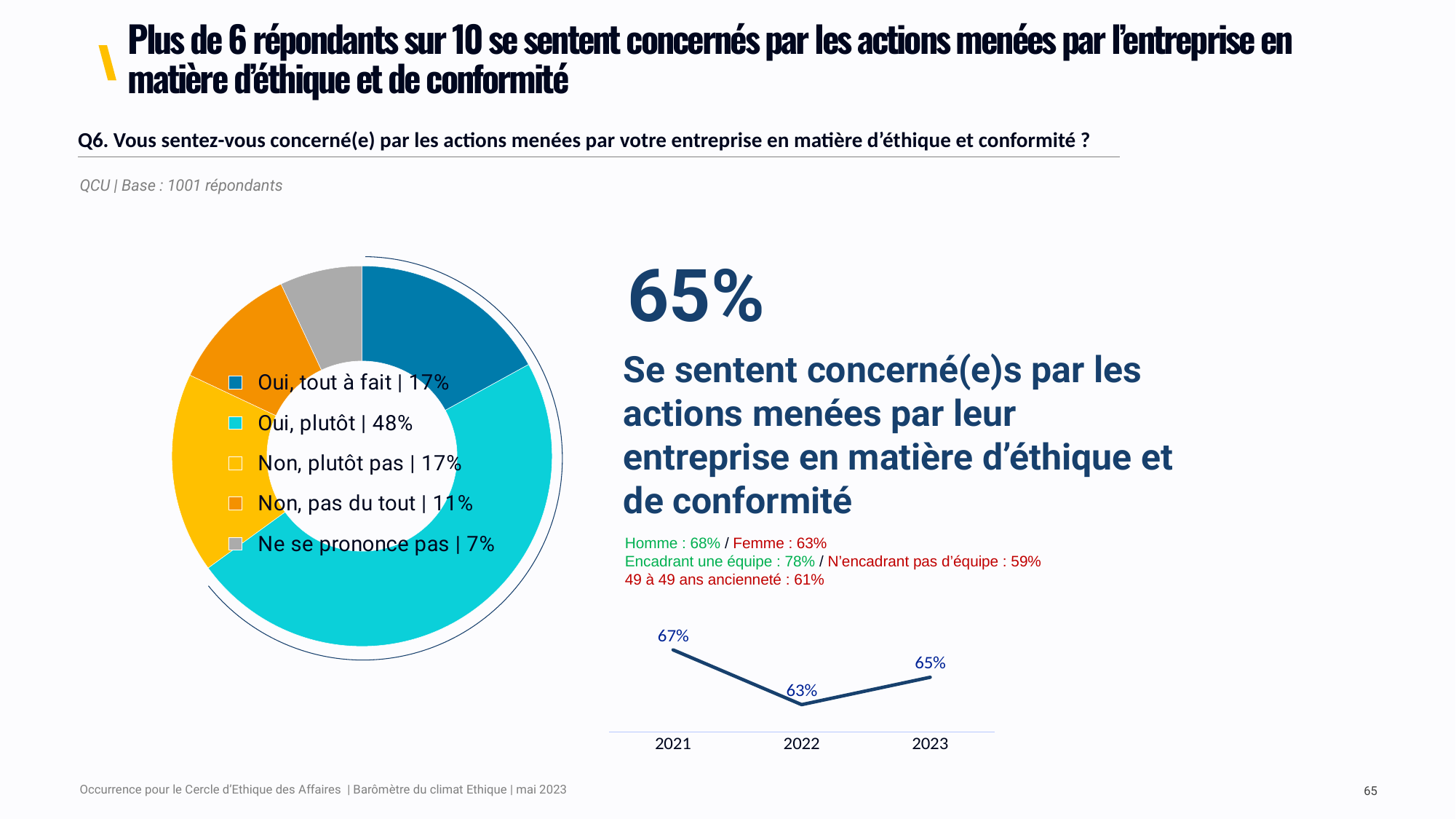

# Plus de 6 répondants sur 10 se sentent concernés par les actions menées par l’entreprise en matière d’éthique et de conformité

| Q6. Vous sentez-vous concerné(e) par les actions menées par votre entreprise en matière d’éthique et conformité ? |
| --- |
QCU | Base : 1001 répondants

### Chart

| Category |  |
|---|---|
|   Oui, tout à fait | 17% | 0.17 |
|   Oui, plutôt | 48% | 0.48 |
|   Non, plutôt pas | 17% | 0.17 |
|   Non, pas du tout | 11% | 0.11 |
|   Ne se prononce pas | 7% | 0.07 |
65%

Se sentent concerné(e)s par les actions menées par leur entreprise en matière d’éthique et de conformité
Homme : 68% / Femme : 63%
Encadrant une équipe : 78% / N’encadrant pas d’équipe : 59%
49 à 49 ans ancienneté : 61%

### Chart

| Category | Série 1 |
|---|---|
| 2021 | 0.67 |
| 2022 | 0.63 |
| 2023 | 0.65 |
Occurrence pour le Cercle d’Ethique des Affaires  | Barômètre du climat Ethique | mai 2023
65